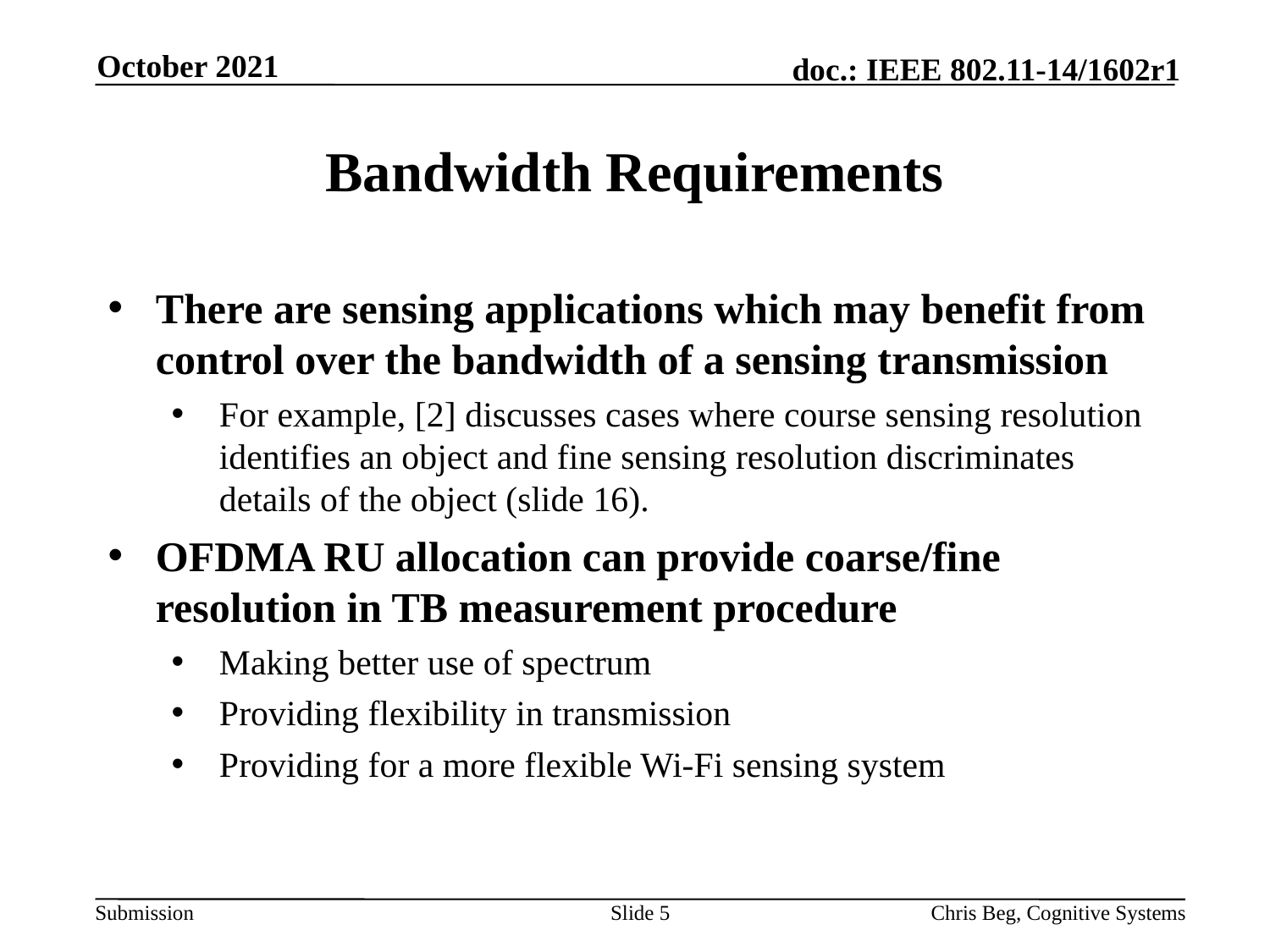

October 2021
# Bandwidth Requirements
There are sensing applications which may benefit from control over the bandwidth of a sensing transmission
For example, [2] discusses cases where course sensing resolution identifies an object and fine sensing resolution discriminates details of the object (slide 16).
OFDMA RU allocation can provide coarse/fine resolution in TB measurement procedure
Making better use of spectrum
Providing flexibility in transmission
Providing for a more flexible Wi-Fi sensing system

Slide 5
Chris Beg, Cognitive Systems